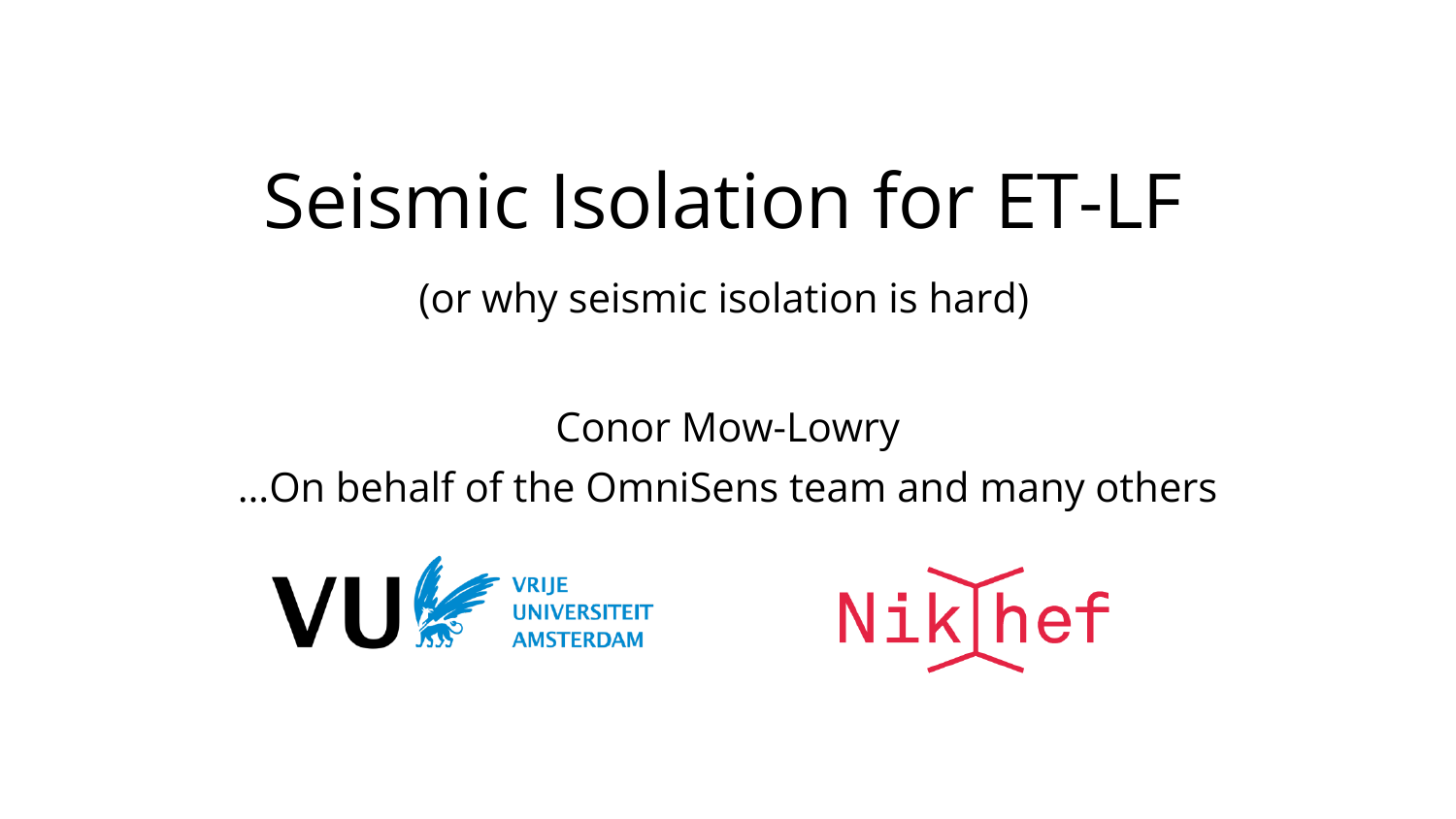

# Seismic Isolation for ET-LF
(or why seismic isolation is hard)
Conor Mow-Lowry
…On behalf of the OmniSens team and many others